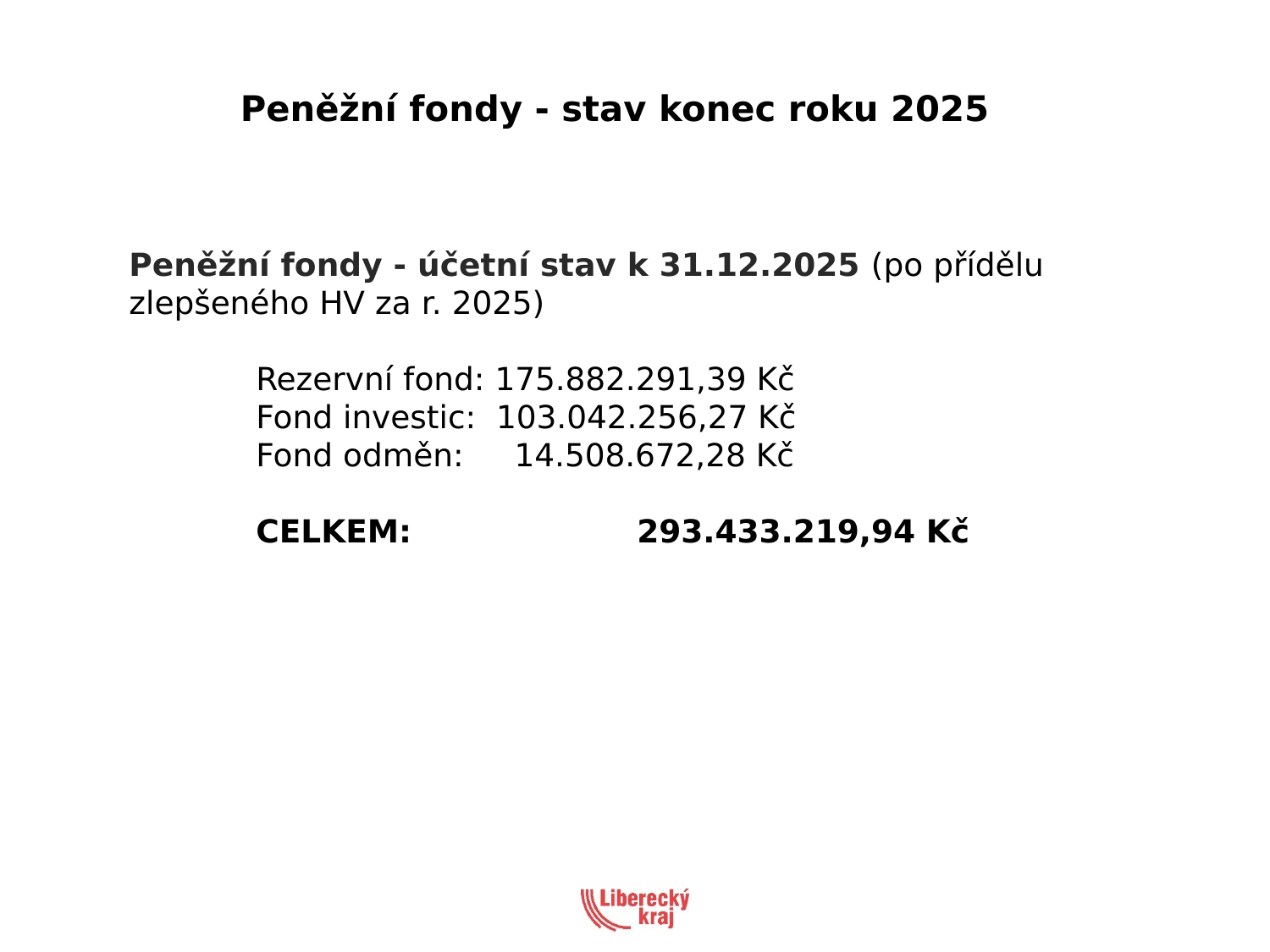

Peněžní fondy - stav konec roku 2025

Peněžní fondy - účetní stav k 31.12.2025 (po přídělu zlepšeného HV za r. 2025)

	Rezervní fond: 175.882.291,39 Kč
	Fond investic:  103.042.256,27 Kč
	Fond odměn:     14.508.672,28 Kč

	CELKEM:		293.433.219,94 Kč